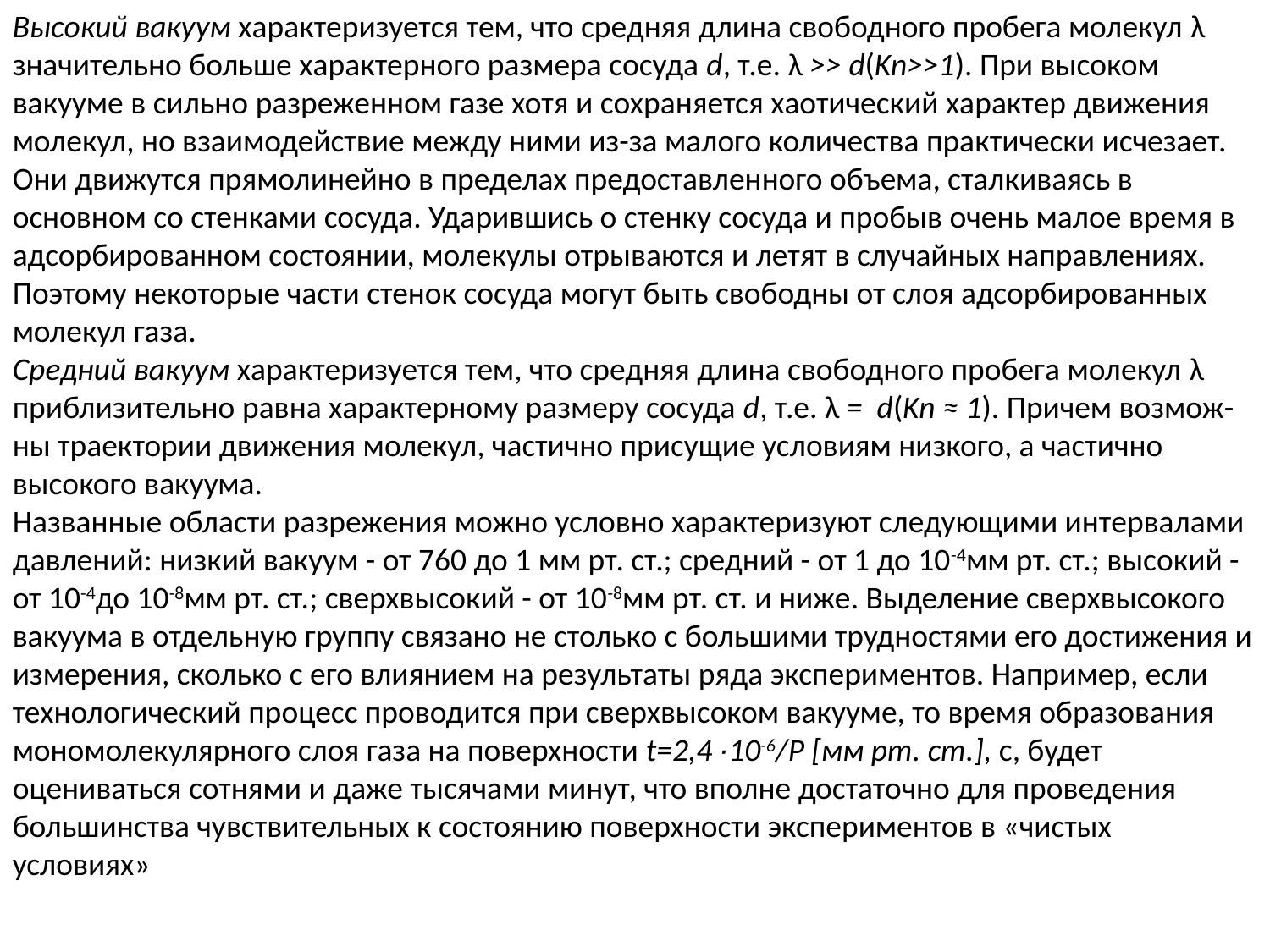

Высокий вакуум характеризуется тем, что средняя длина свободного пробега молекул λ значительно больше характерного размера сосуда d, т.е. λ >> d(Kn>>1). При высоком вакууме в сильно разреженном газе хотя и сохраняется хаотический характер движения молекул, но взаимодействие между ними из-за малого количества практически исчезает. Они движутся прямолинейно в пределах предоставленного объема, сталкиваясь в основном со стенками сосуда. Ударившись о стенку сосуда и пробыв очень малое время в адсорбированном состоянии, молекулы отрываются и летят в случайных направлениях. Поэтому некоторые части стенок сосуда могут быть свободны от слоя адсорбированных молекул газа.
Средний вакуум характеризуется тем, что средняя длина свободного пробега молекул λ приблизительно равна характерному размеру сосуда d, т.е. λ =  d(Kn ≈ 1). Причем возмож-ны траектории движения молекул, частично присущие условиям низкого, а частично высокого вакуума.
Названные области разрежения можно условно характеризуют следующими интервалами давлений: низкий вакуум - от 760 до 1 мм рт. ст.; средний - от 1 до 10-4мм рт. ст.; высокий - от 10-4до 10-8мм рт. ст.; сверхвысокий - от 10-8мм рт. ст. и ниже. Выделение сверхвысокого вакуума в отдельную группу связано не столько с большими трудностями его достижения и измерения, сколько с его влиянием на результаты ряда экспериментов. Например, если технологический процесс проводится при сверхвысоком вакууме, то время образования мономолекулярного слоя газа на поверхности t=2,4 ∙10-6/P [мм рт. ст.], с, будет оцениваться сотнями и даже тысячами минут, что вполне достаточно для проведения большинства чувствительных к состоянию поверхности экспериментов в «чистых условиях»